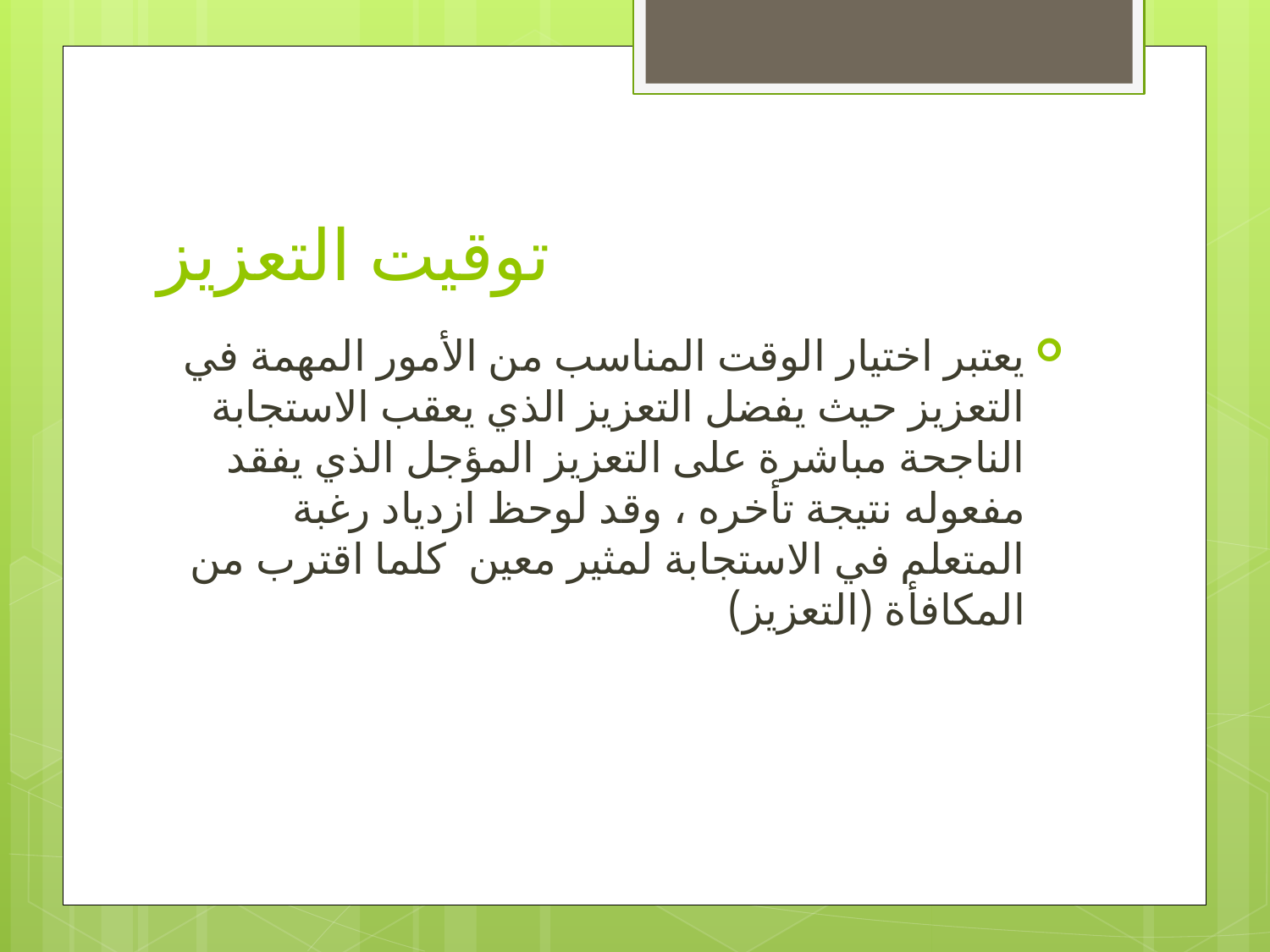

# توقيت التعزيز
يعتبر اختيار الوقت المناسب من الأمور المهمة في التعزيز حيث يفضل التعزيز الذي يعقب الاستجابة الناجحة مباشرة على التعزيز المؤجل الذي يفقد مفعوله نتيجة تأخره ، وقد لوحظ ازدياد رغبة المتعلم في الاستجابة لمثير معين  كلما اقترب من المكافأة (التعزيز)